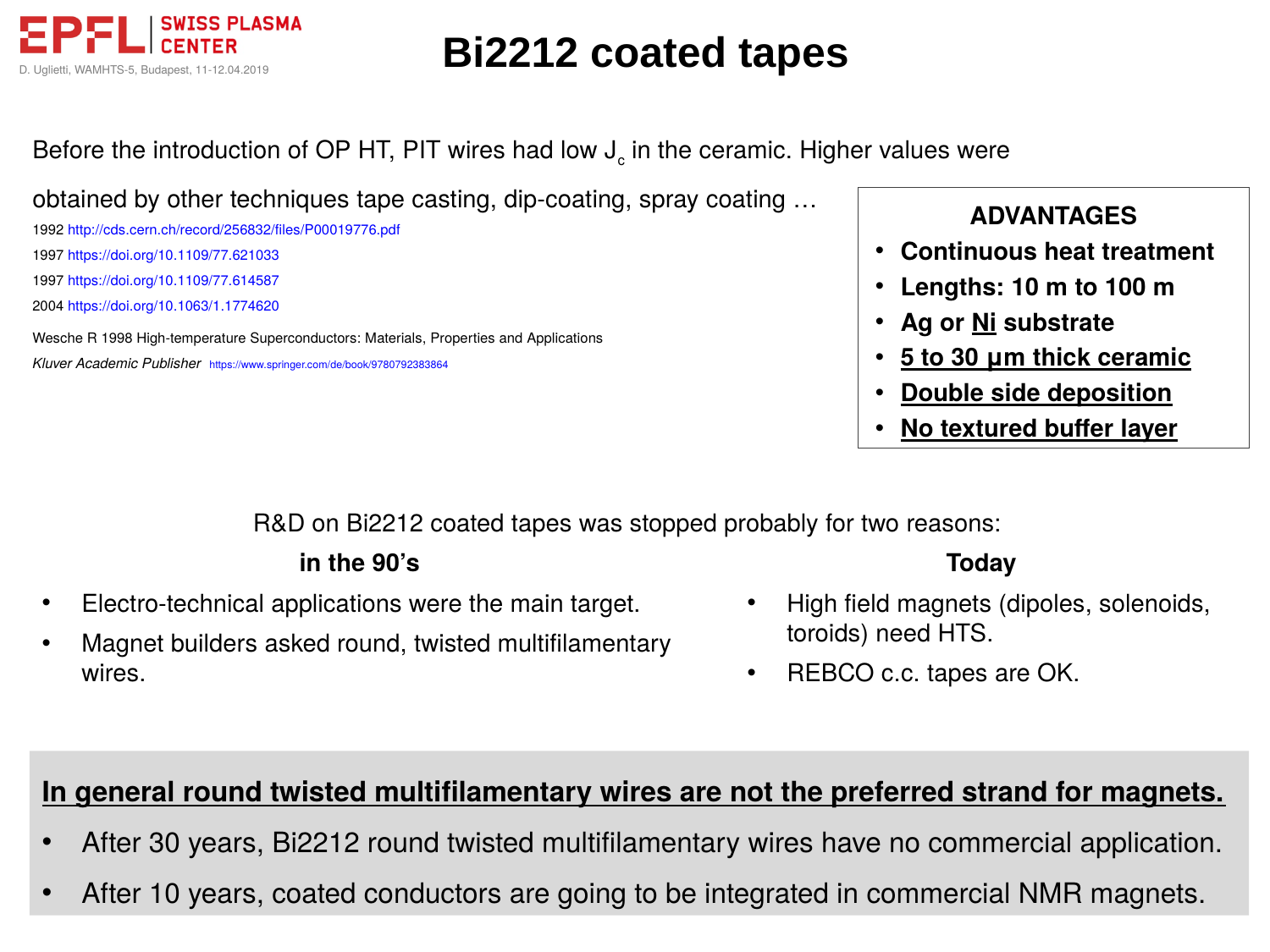

Bi2212 coated tapes
D. Uglietti, WAMHTS-5, Budapest, 11-12.04.2019
Before the introduction of OP HT, PIT wires had low Jc in the ceramic. Higher values were obtained by other techniques tape casting, dip-coating, spray coating …
1992 http://cds.cern.ch/record/256832/files/P00019776.pdf
1997 https://doi.org/10.1109/77.621033
1997 https://doi.org/10.1109/77.614587
2004 https://doi.org/10.1063/1.1774620

ADVANTAGES
Continuous heat treatment
Lengths: 10 m to 100 m
Ag or Ni substrate
5 to 30 μm thick ceramic
Double side deposition
No textured buffer layer
Wesche R 1998 High-temperature Superconductors: Materials, Properties and Applications Kluver Academic Publisher  https://www.springer.com/de/book/9780792383864
R&D on Bi2212 coated tapes was stopped probably for two reasons:
in the 90’s
Electro-technical applications were the main target.
Magnet builders asked round, twisted multifilamentary wires.
Today
High field magnets (dipoles, solenoids, toroids) need HTS.
REBCO c.c. tapes are OK.
In general round twisted multifilamentary wires are not the preferred strand for magnets.
After 30 years, Bi2212 round twisted multifilamentary wires have no commercial application.
After 10 years, coated conductors are going to be integrated in commercial NMR magnets.